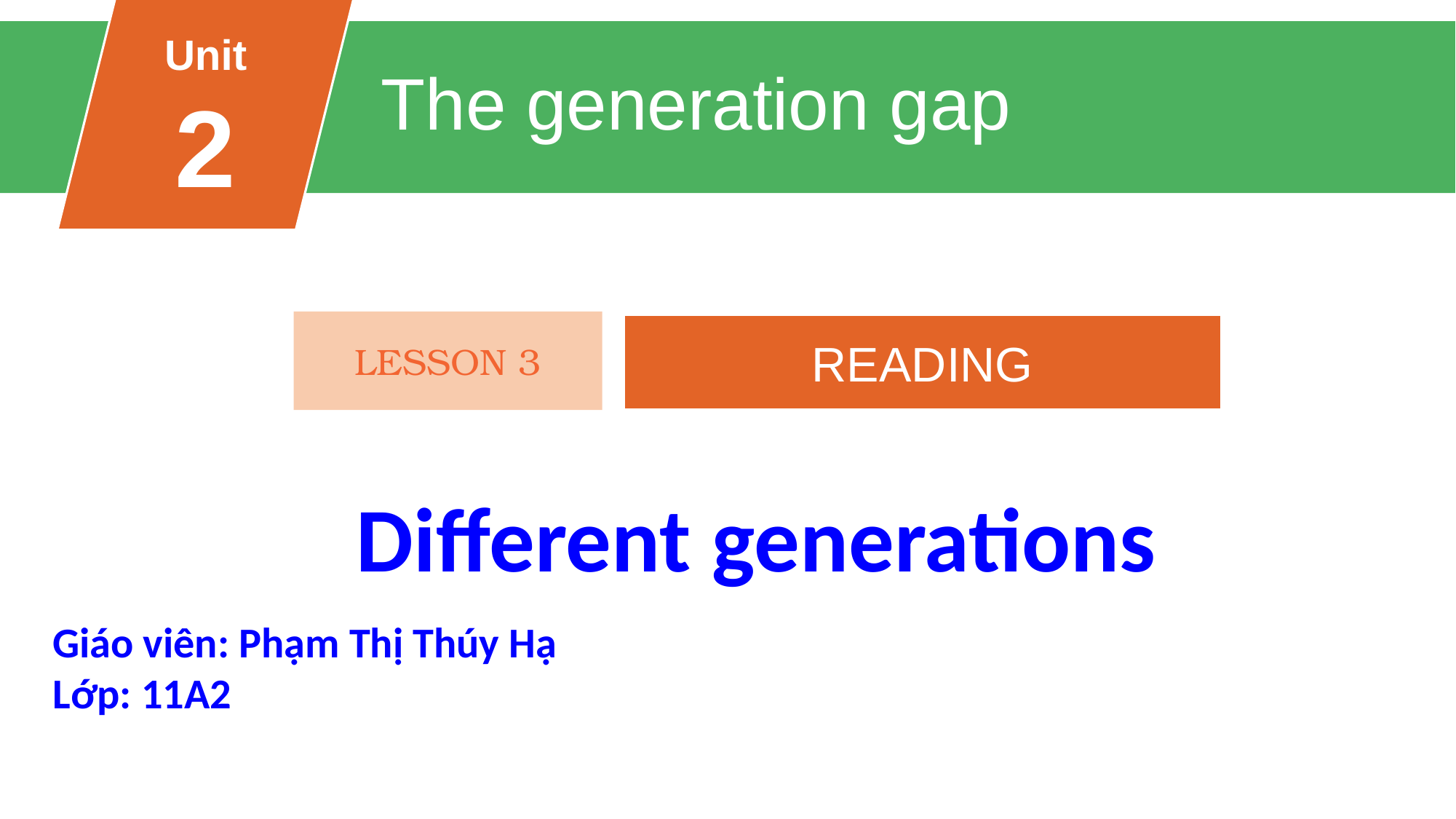

Unit
2
The generation gap
FAMILY LIFE
Unit
LESSON 3
READING
Different generations
Giáo viên: Phạm Thị Thúy Hạ
Lớp: 11A2